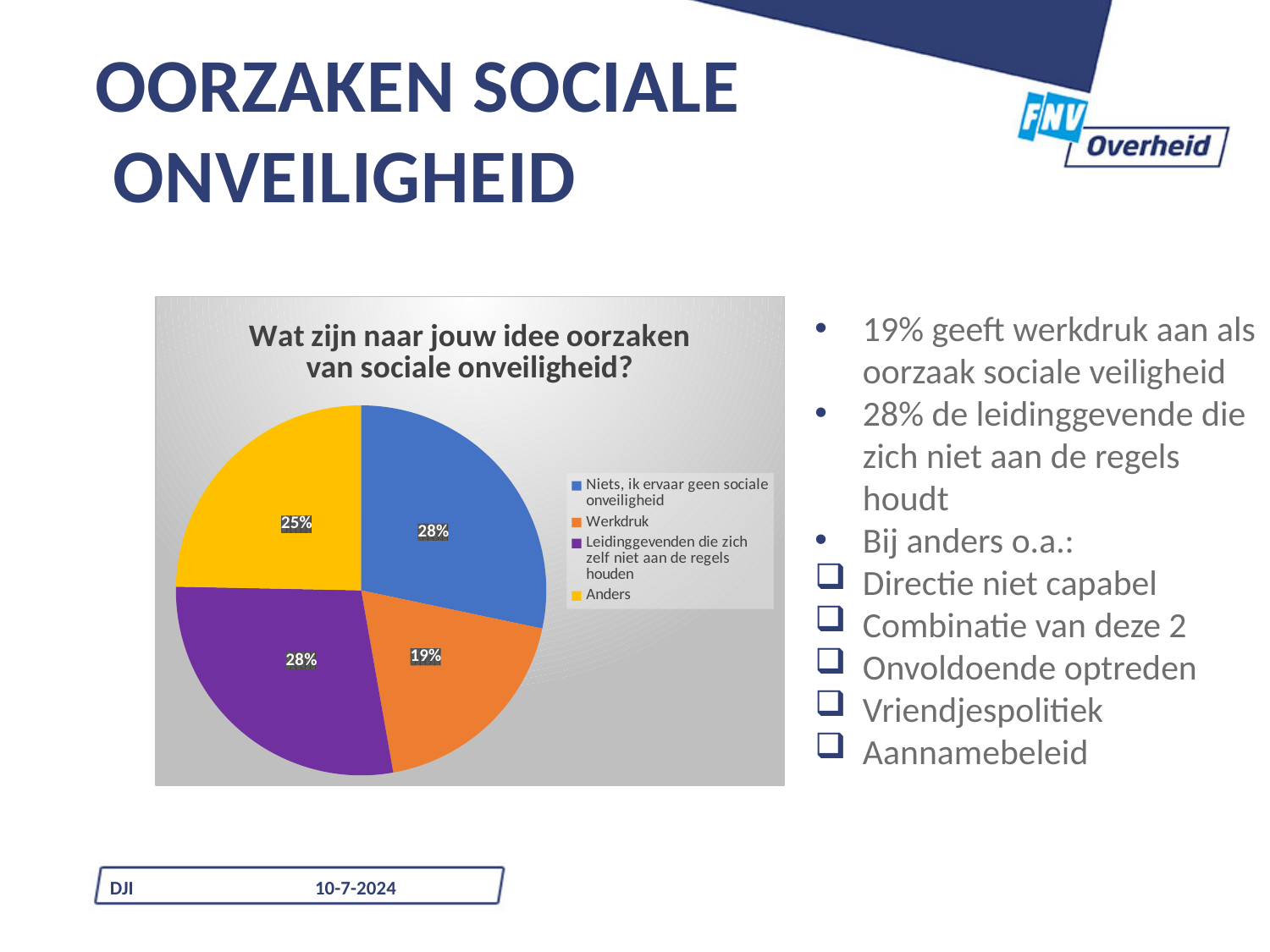

# Oorzaken sociale onveiligheid

### Chart:

| Category | Wat zijn naar jouw idee oorzaken van sociale onveiligheid? |
|---|---|
| Niets, ik ervaar geen sociale onveiligheid | 250.0 |
| Werkdruk | 167.0 |
| Leidinggevenden die zich zelf niet aan de regels houden | 248.0 |
| Anders | 218.0 |
19% geeft werkdruk aan als oorzaak sociale veiligheid
28% de leidinggevende die zich niet aan de regels houdt
Bij anders o.a.:
Directie niet capabel
Combinatie van deze 2
Onvoldoende optreden
Vriendjespolitiek
Aannamebeleid
DJI
10-7-2024